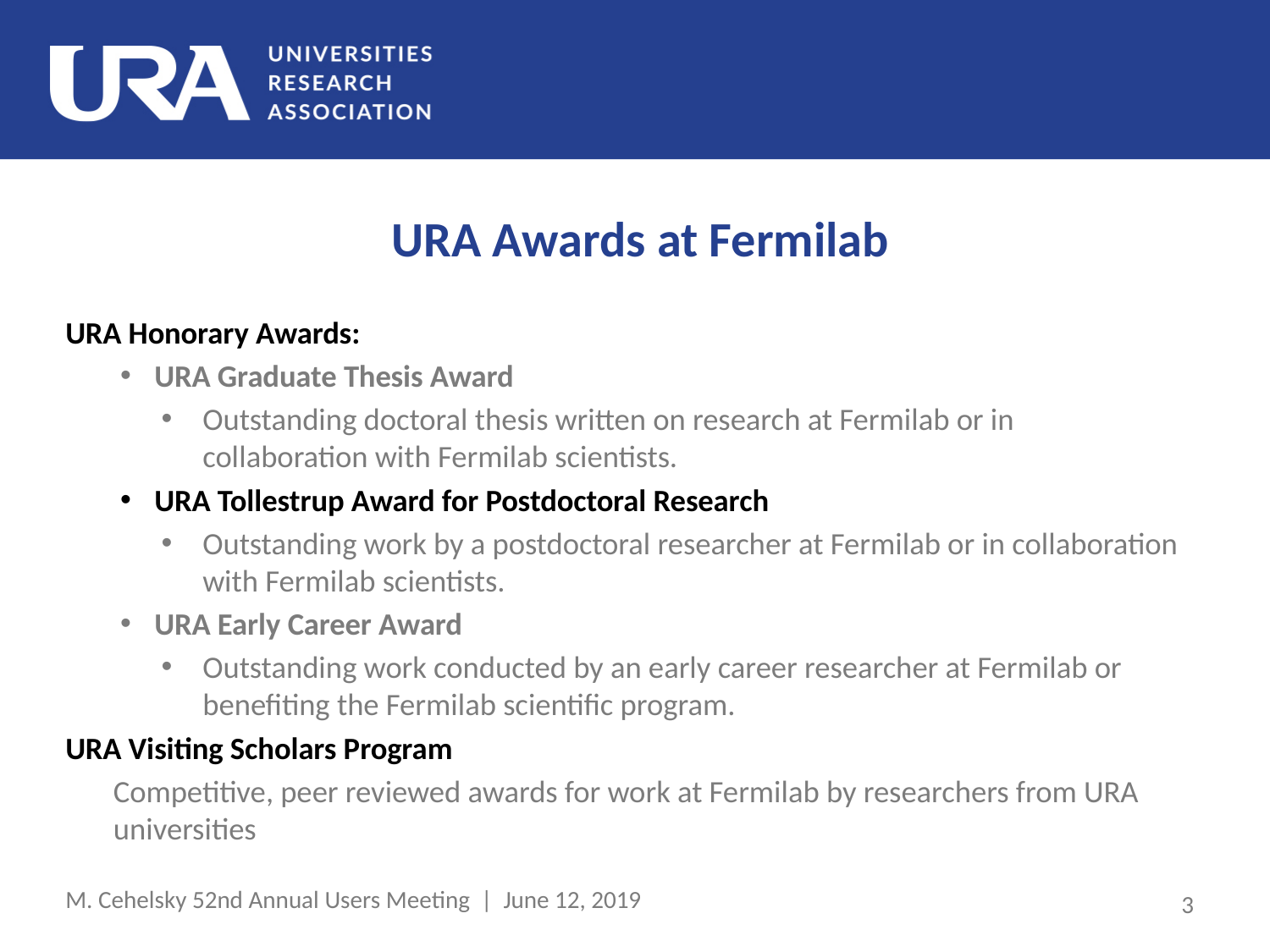

# URA Awards at Fermilab
URA Honorary Awards:
URA Graduate Thesis Award
Outstanding doctoral thesis written on research at Fermilab or in collaboration with Fermilab scientists.
URA Tollestrup Award for Postdoctoral Research
Outstanding work by a postdoctoral researcher at Fermilab or in collaboration with Fermilab scientists.
URA Early Career Award
Outstanding work conducted by an early career researcher at Fermilab or benefiting the Fermilab scientific program.
URA Visiting Scholars Program
Competitive, peer reviewed awards for work at Fermilab by researchers from URA universities

M. Cehelsky 52nd Annual Users Meeting  |  June 12, 2019

3